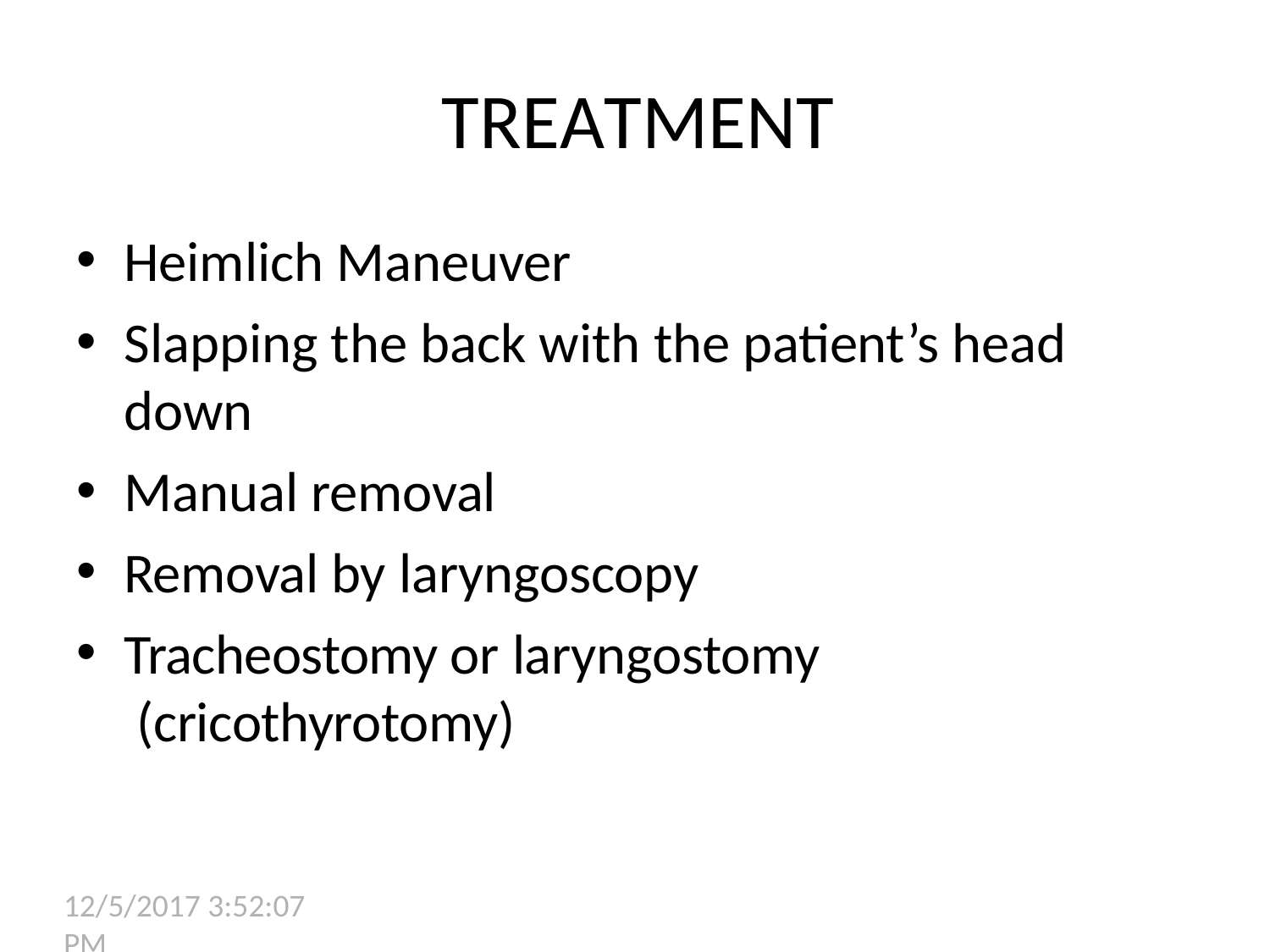

# TREATMENT
Heimlich Maneuver
Slapping the back with the patient’s head
down
Manual removal
Removal by laryngoscopy
Tracheostomy or laryngostomy  (cricothyrotomy)
12/5/2017 3:52:07 PM
103